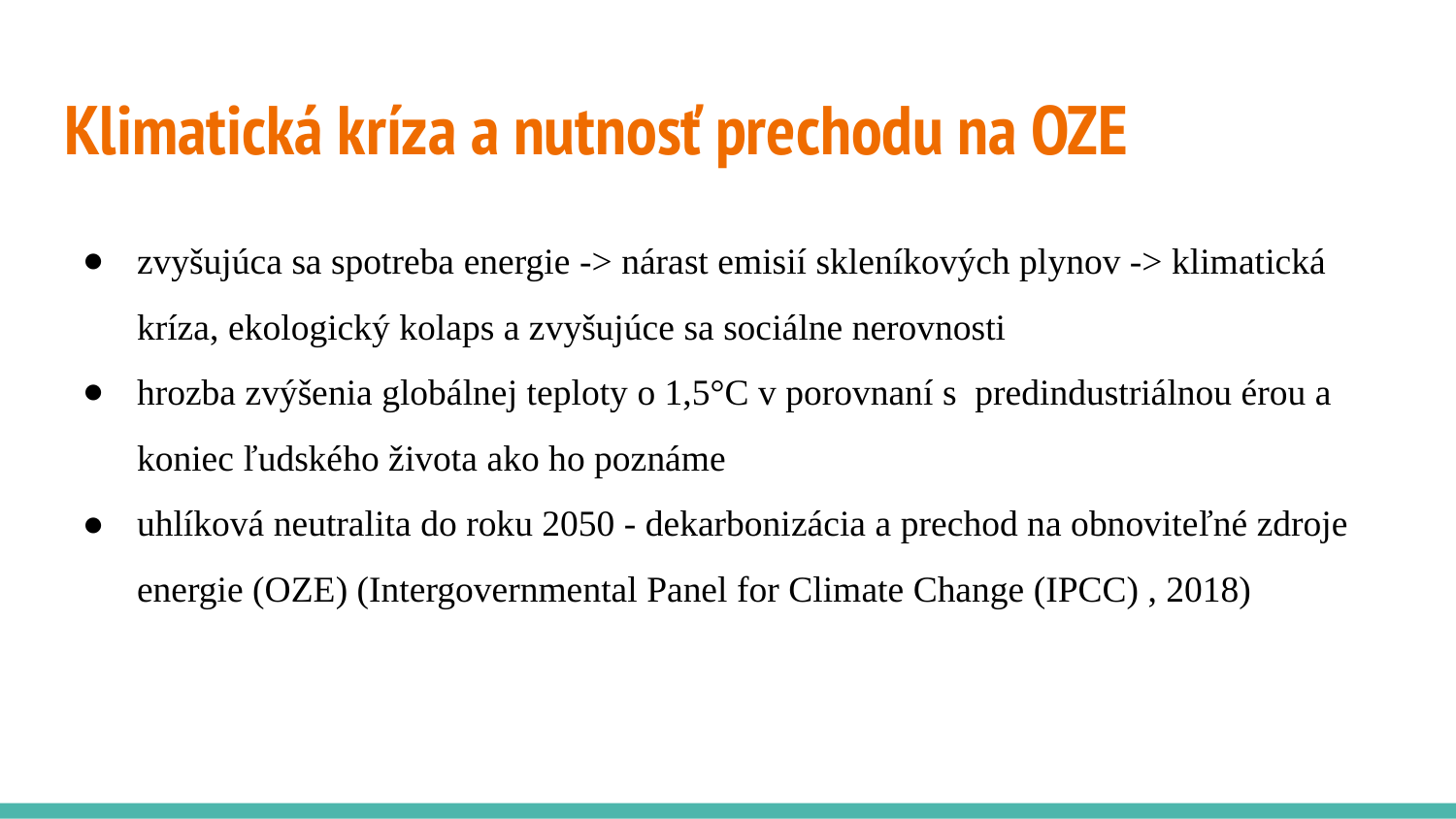

# Klimatická kríza a nutnosť prechodu na OZE
zvyšujúca sa spotreba energie -> nárast emisií skleníkových plynov -> klimatická kríza, ekologický kolaps a zvyšujúce sa sociálne nerovnosti
hrozba zvýšenia globálnej teploty o 1,5°C v porovnaní s  predindustriálnou érou a koniec ľudského života ako ho poznáme
uhlíková neutralita do roku 2050 - dekarbonizácia a prechod na obnoviteľné zdroje energie (OZE) (Intergovernmental Panel for Climate Change (IPCC) , 2018)